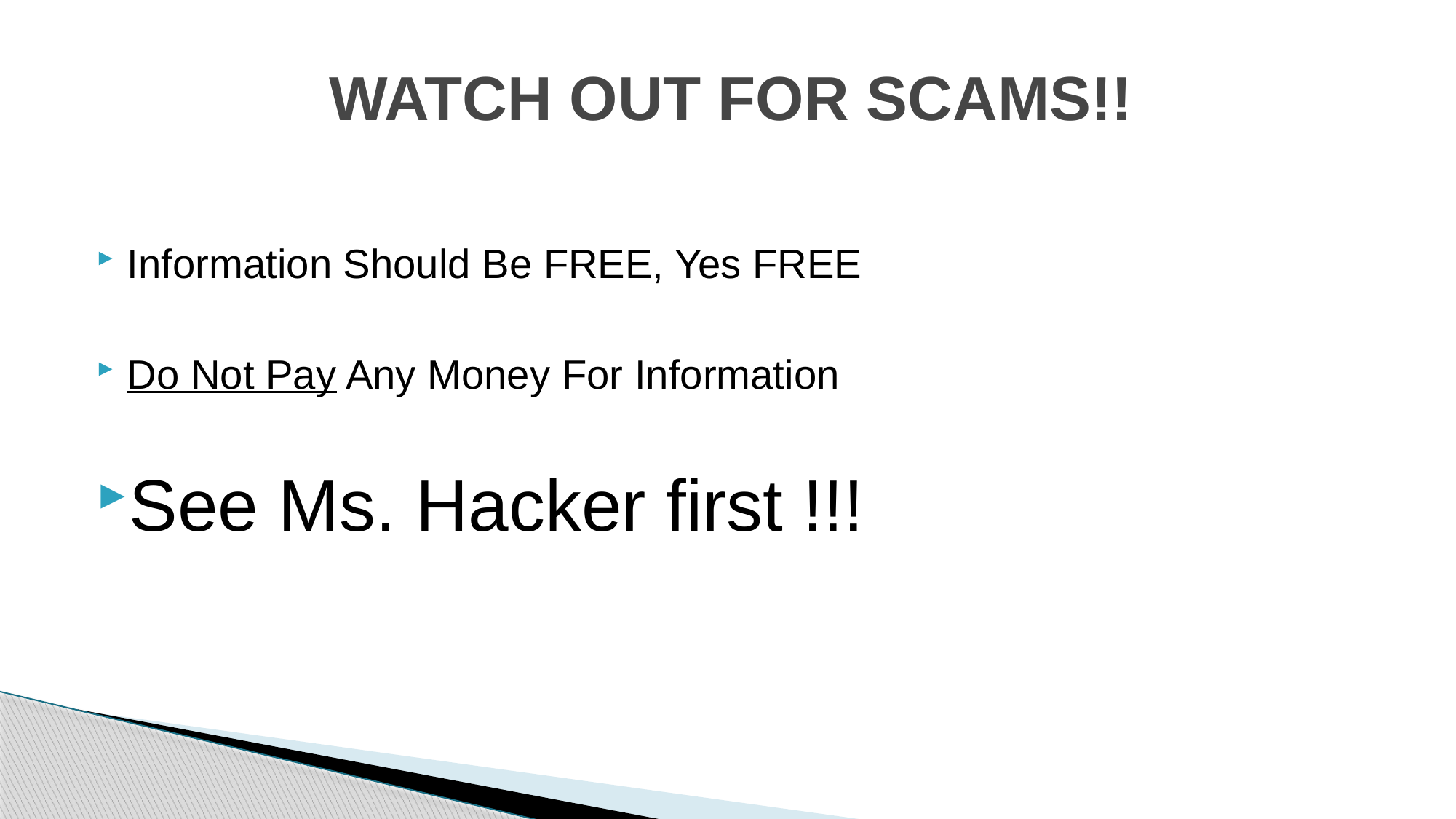

# WATCH OUT FOR SCAMS!!

Information Should Be FREE, Yes FREE

Do Not Pay Any Money For Information

See Ms. Hacker first !!!